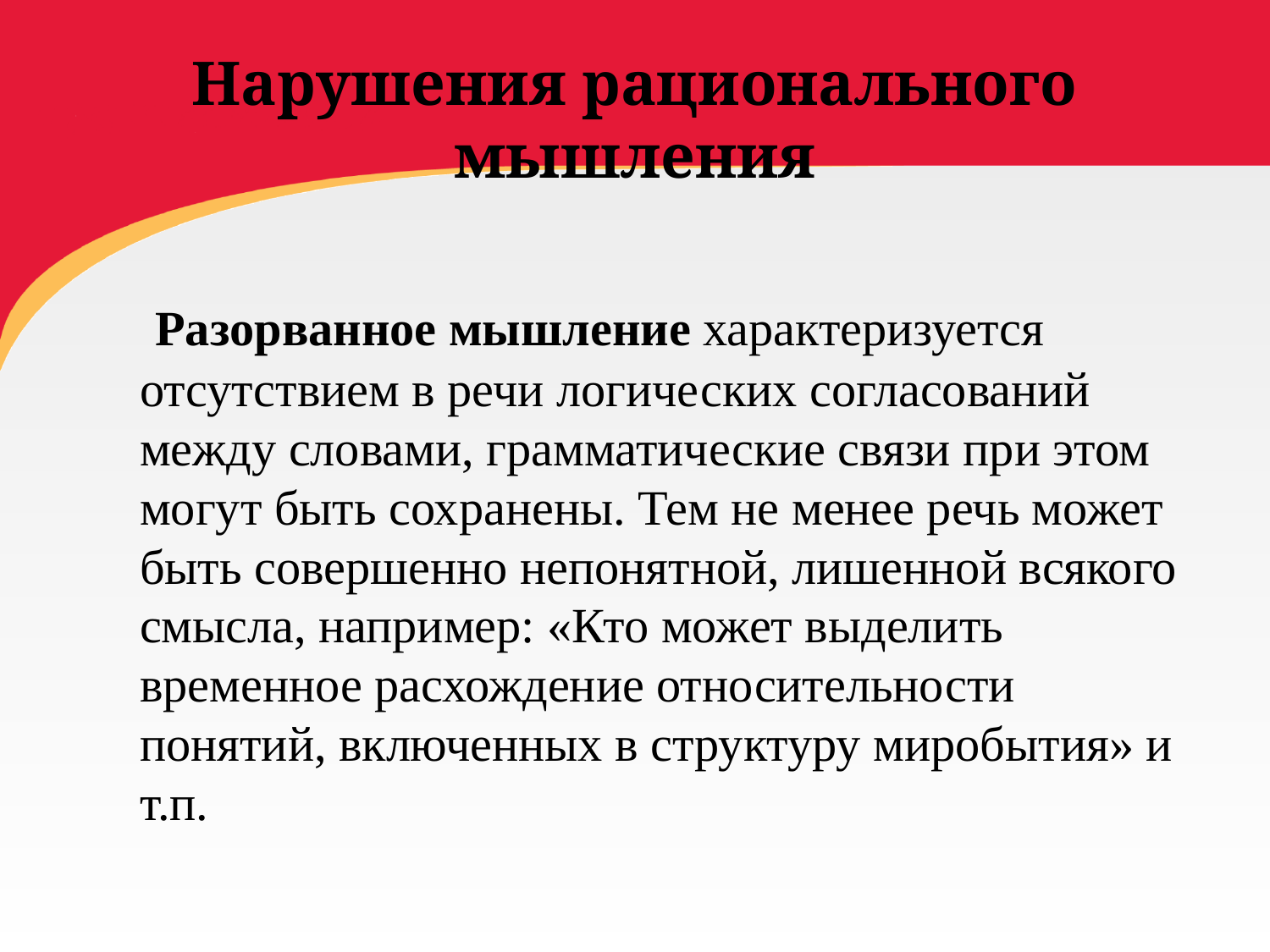

# Нарушения рационального мышления
 Разорванное мышление характеризуется отсутствием в речи логических согласований между словами, грамматические связи при этом могут быть сохранены. Тем не менее речь может быть совершенно непонятной, лишенной всякого смысла, например: «Кто может выделить временное расхождение относительности понятий, включенных в структуру миробытия» и т.п.